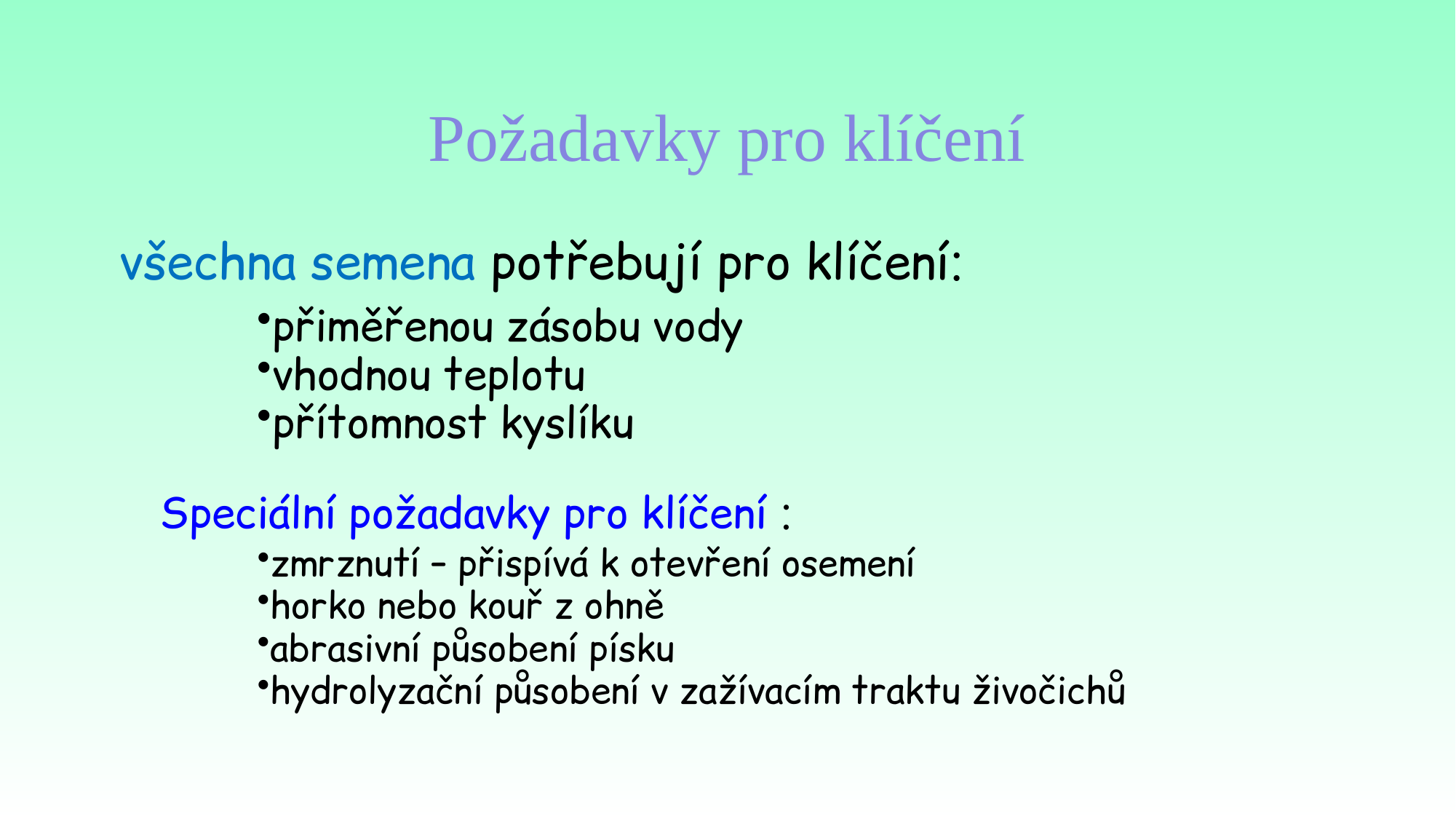

# Požadavky pro klíčení
všechna semena potřebují pro klíčení:

přiměřenou zásobu vody
vhodnou teplotu
přítomnost kyslíku
Speciální požadavky pro klíčení :
zmrznutí – přispívá k otevření osemení
horko nebo kouř z ohně
abrasivní působení písku
hydrolyzační působení v zažívacím traktu živočichů